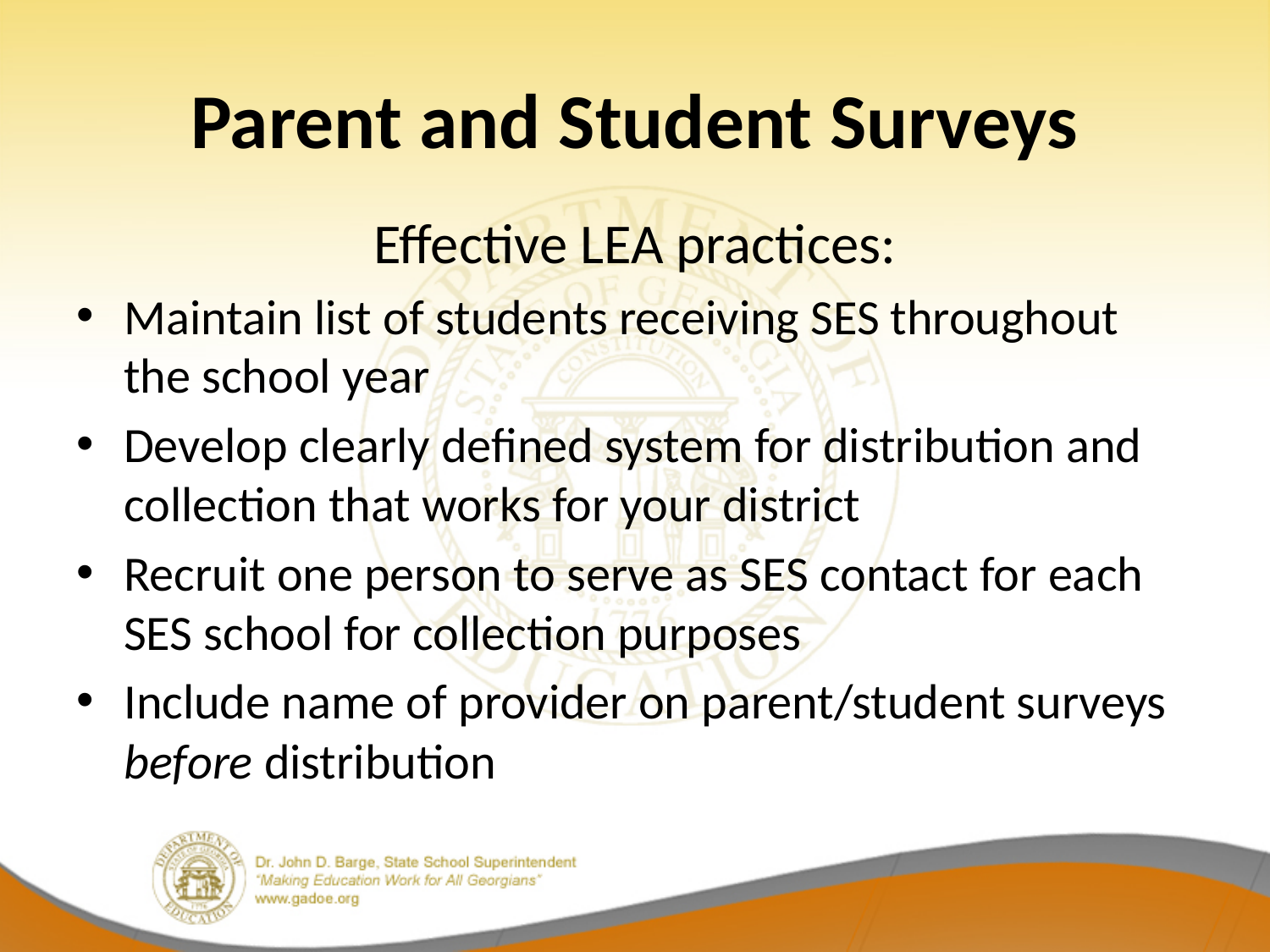

# Parent and Student Surveys
Effective LEA practices:
Maintain list of students receiving SES throughout the school year
Develop clearly defined system for distribution and collection that works for your district
Recruit one person to serve as SES contact for each SES school for collection purposes
Include name of provider on parent/student surveys before distribution